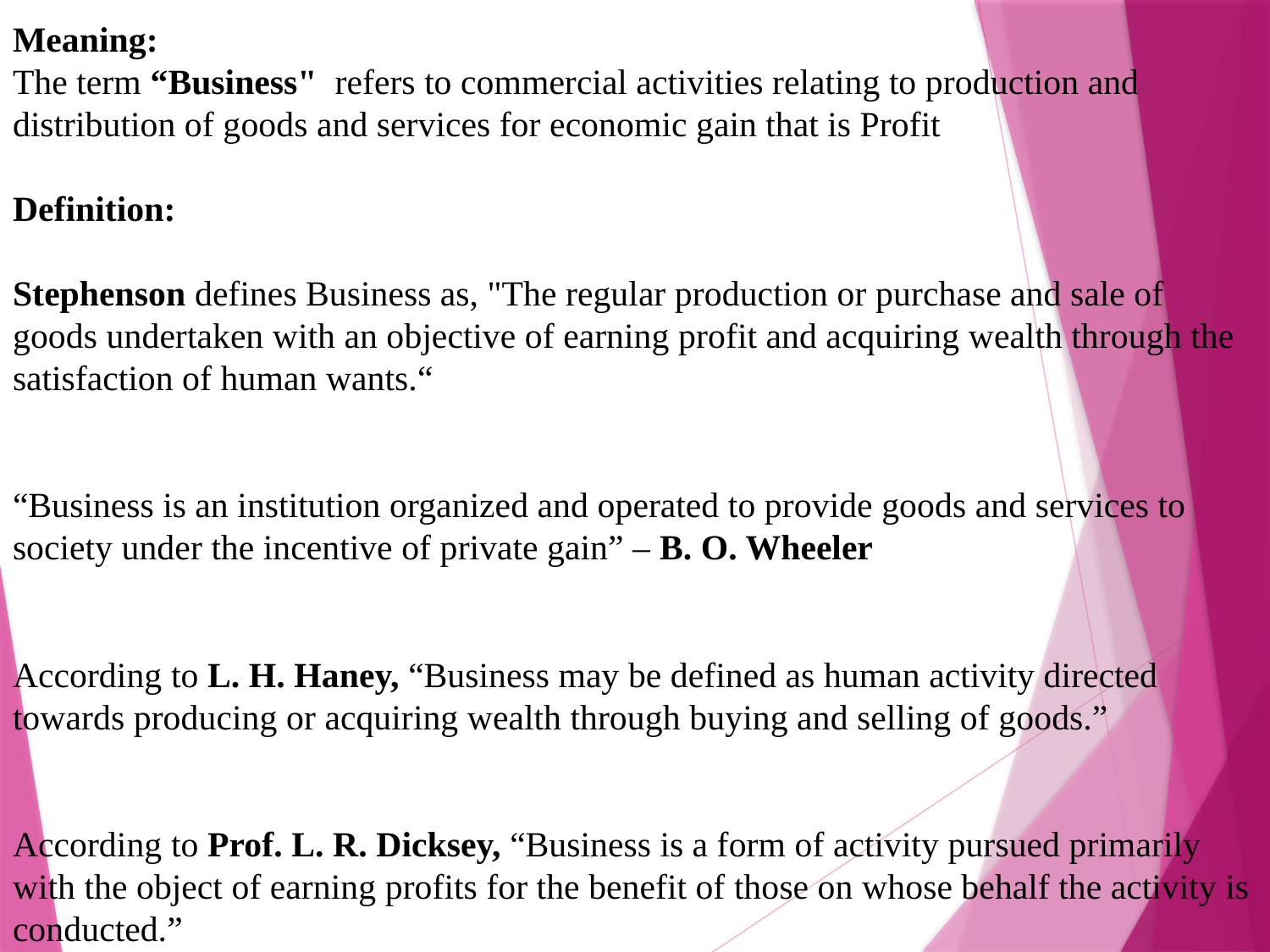

# Meaning: The term “Business"  refers to commercial activities relating to production and distribution of goods and services for economic gain that is Profit Definition: Stephenson defines Business as, "The regular production or purchase and sale of goods undertaken with an objective of earning profit and acquiring wealth through the satisfaction of human wants.“ “Business is an institution organized and operated to provide goods and services to society under the incentive of private gain” – B. O. Wheeler According to L. H. Haney, “Business may be defined as human activity directed towards producing or acquiring wealth through buying and selling of goods.” According to Prof. L. R. Dicksey, “Business is a form of activity pursued primarily with the object of earning profits for the benefit of those on whose behalf the activity is conducted.”